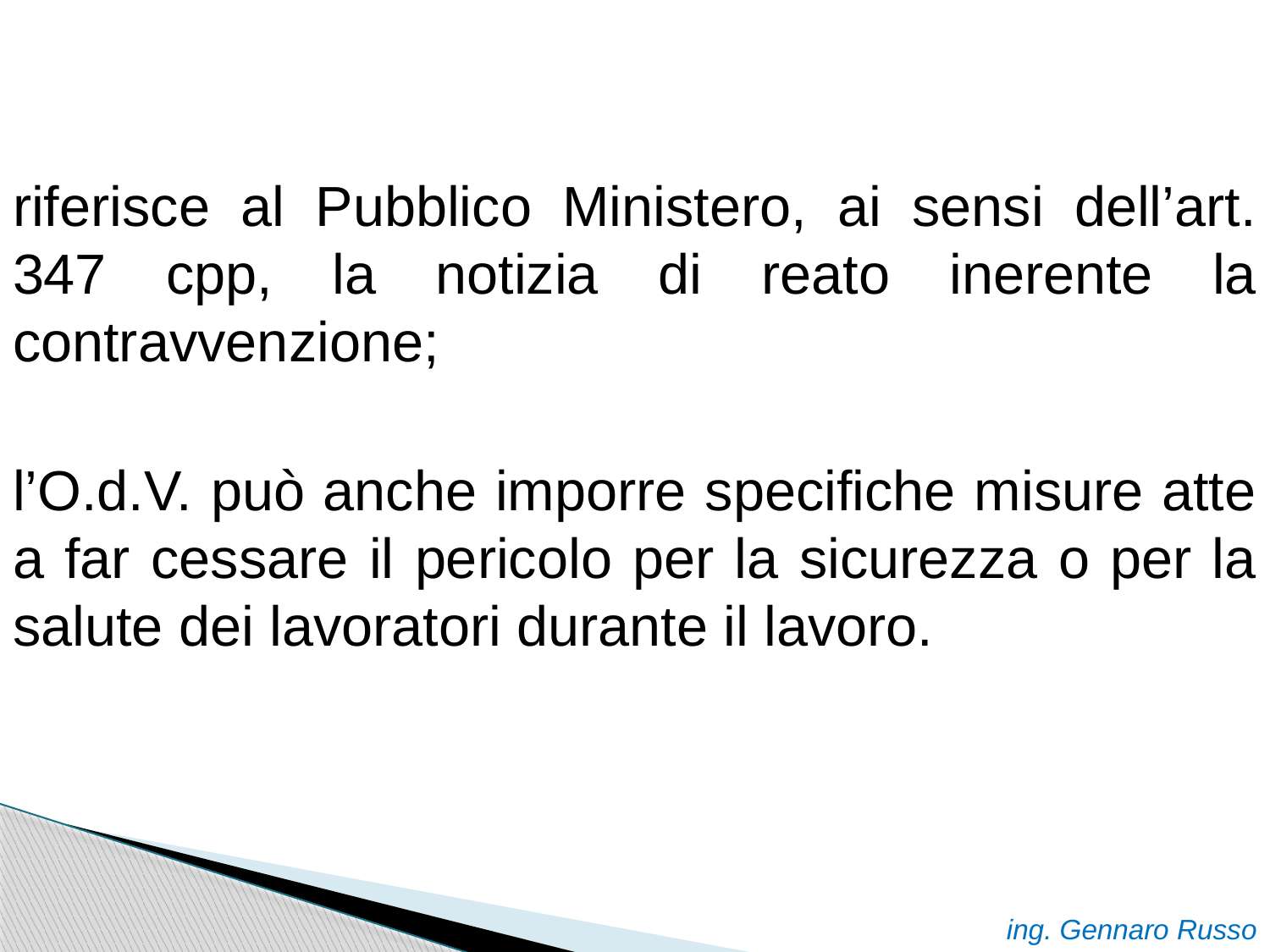

riferisce al Pubblico Ministero, ai sensi dell’art. 347 cpp, la notizia di reato inerente la contravvenzione;

l’O.d.V. può anche imporre specifiche misure atte a far cessare il pericolo per la sicurezza o per la salute dei lavoratori durante il lavoro.

ing. Gennaro Russo